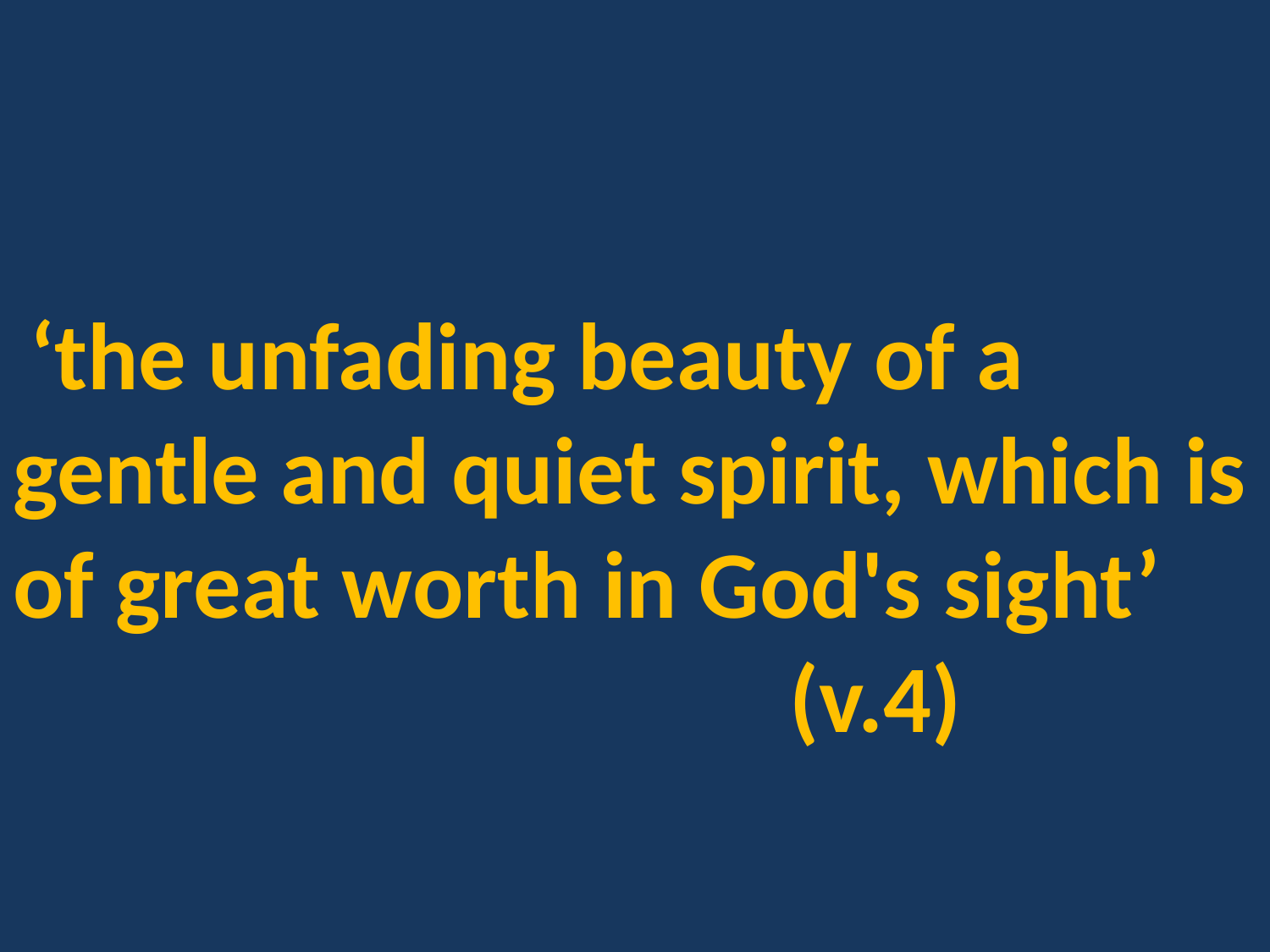

‘the unfading beauty of a gentle and quiet spirit, which is of great worth in God's sight’
                                    (v.4)